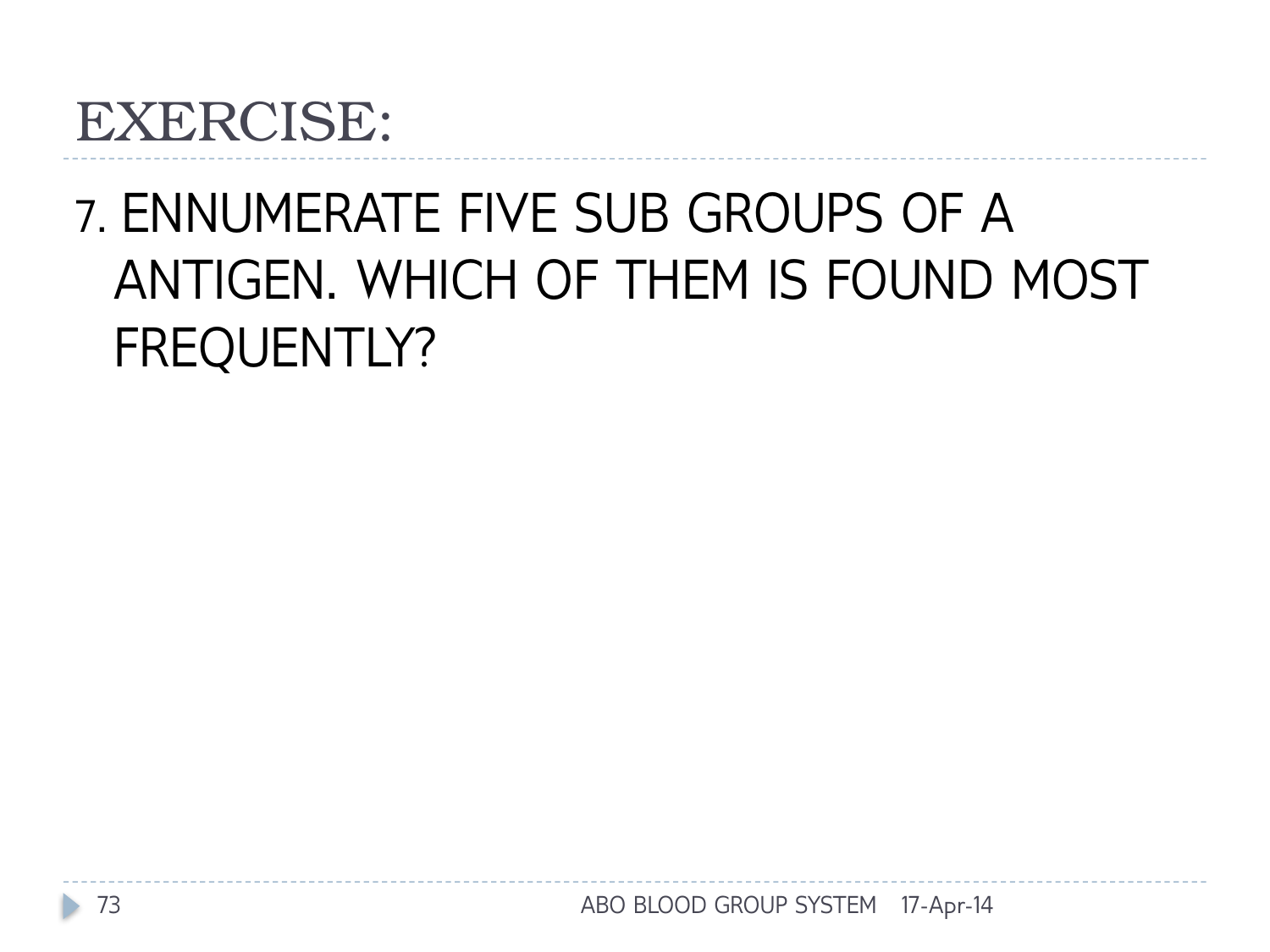

# EXERCISE:
7. ENNUMERATE FIVE SUB GROUPS OF A ANTIGEN. WHICH OF THEM IS FOUND MOST FREQUENTLY?
73
ABO BLOOD GROUP SYSTEM
17-Apr-14